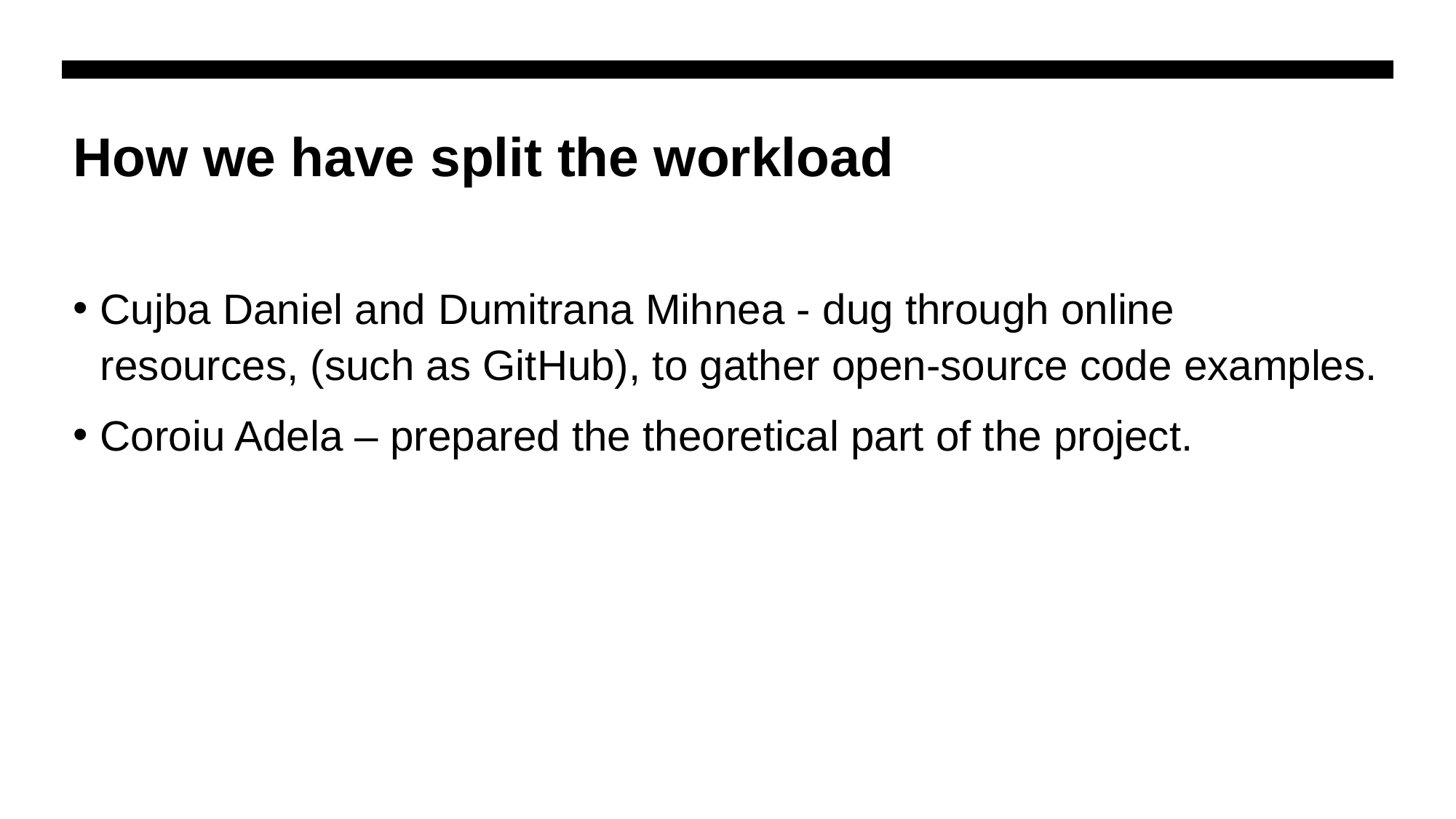

# How we have split the workload
Cujba Daniel and Dumitrana Mihnea - dug through online resources, (such as GitHub), to gather open-source code examples.
Coroiu Adela – prepared the theoretical part of the project.